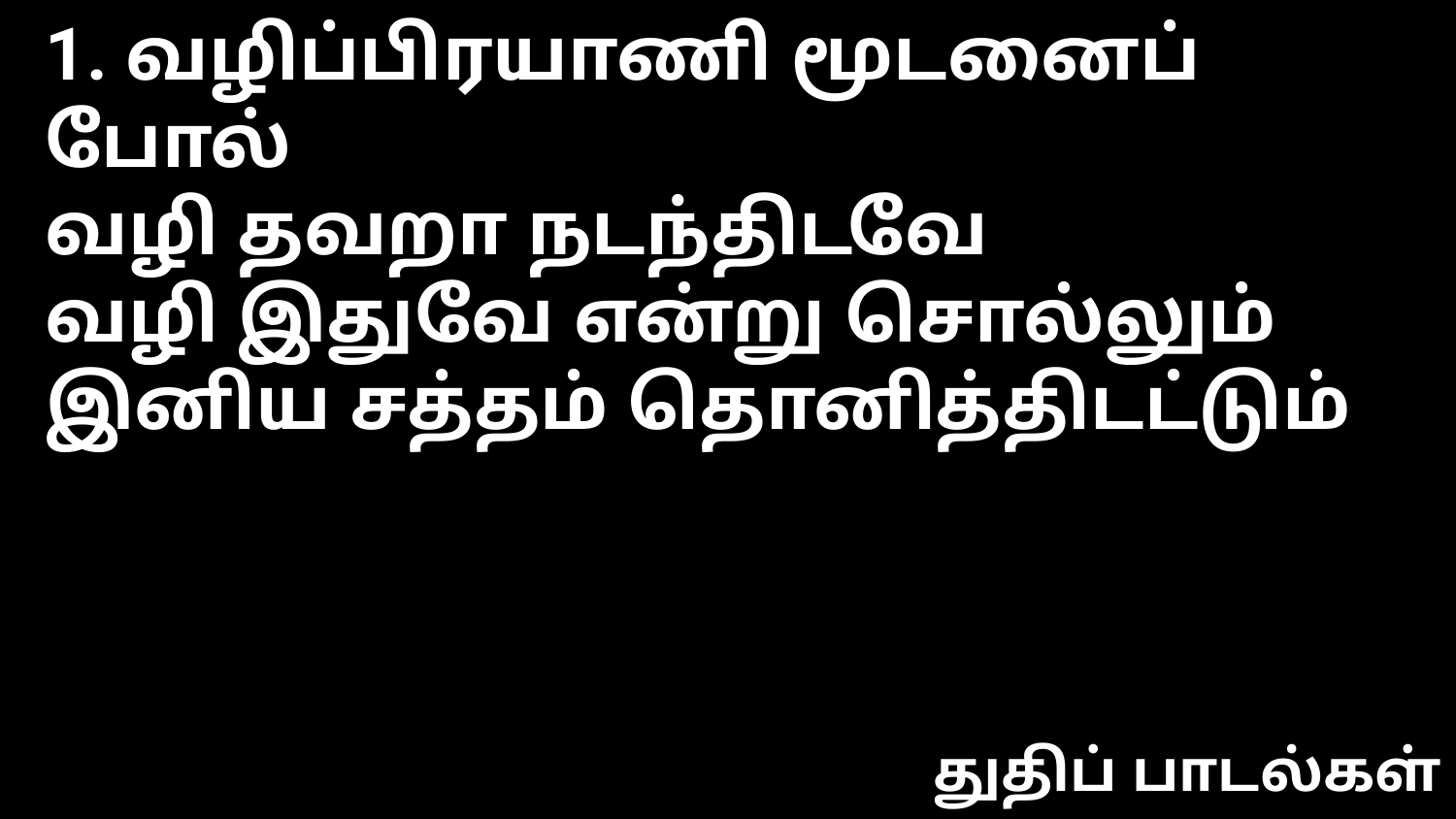

1. வழிப்பிரயாணி மூடனைப் போல்
வழி தவறா நடந்திடவே
வழி இதுவே என்று சொல்லும்
இனிய சத்தம் தொனித்திடட்டும்

துதிப் பாடல்கள்